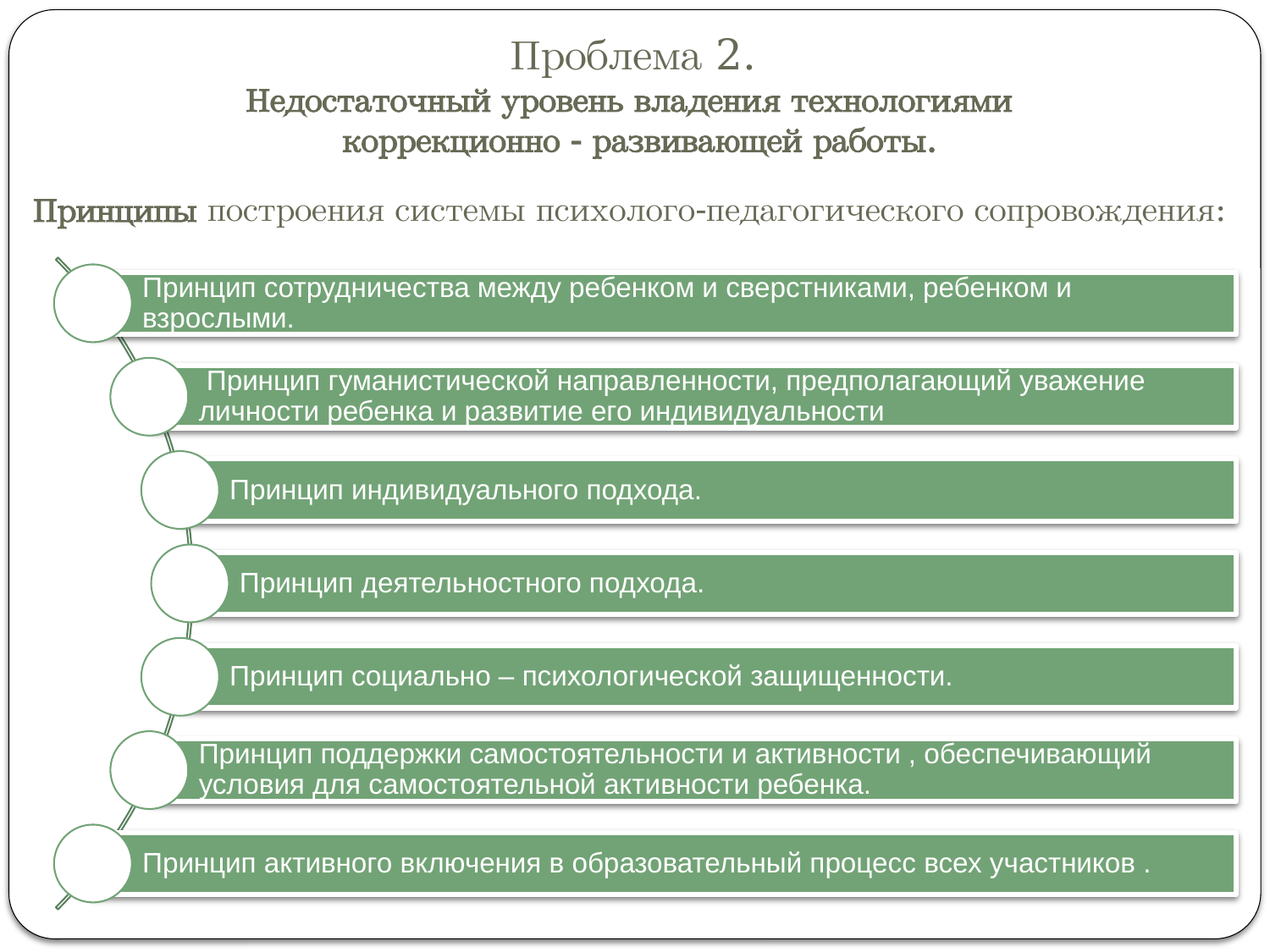

# Проблема 2. Недостаточный уровень владения технологиями коррекционно - развивающей работы.
Принципы построения системы психолого-педагогического сопровождения:
Принцип сотрудничества между ребенком и сверстниками, ребенком и взрослыми.
 Принцип гуманистической направленности, предполагающий уважение личности ребенка и развитие его индивидуальности
Принцип индивидуального подхода.
Принцип деятельностного подхода.
Принцип социально – психологической защищенности.
Принцип поддержки самостоятельности и активности , обеспечивающий условия для самостоятельной активности ребенка.
Принцип активного включения в образовательный процесс всех участников .